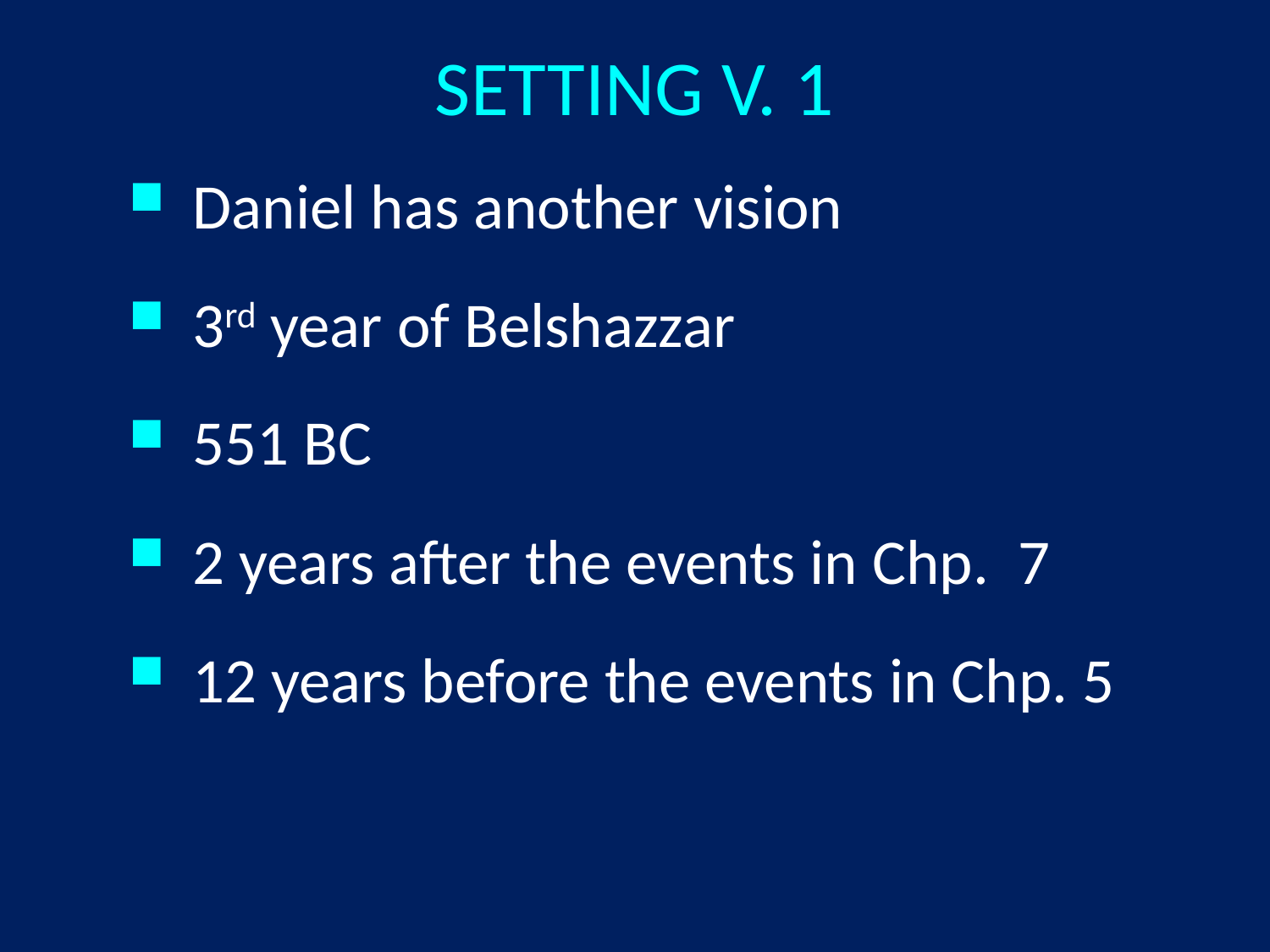

# SETTING V. 1
Daniel has another vision
3rd year of Belshazzar
551 BC
2 years after the events in Chp.  7
12 years before the events in Chp. 5